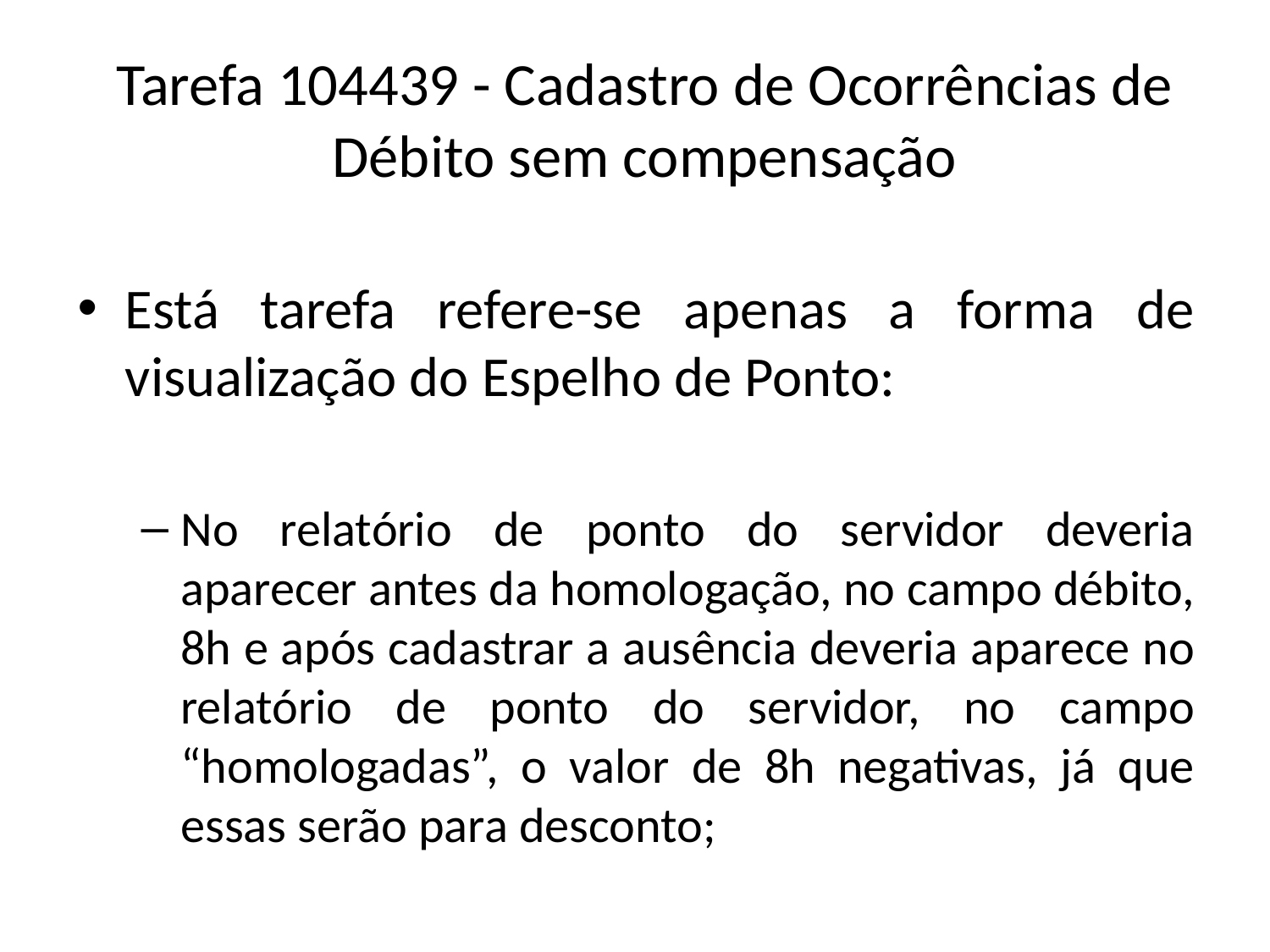

# Tarefa 104439 - Cadastro de Ocorrências de Débito sem compensação
Está tarefa refere-se apenas a forma de visualização do Espelho de Ponto:

No relatório de ponto do servidor deveria aparecer antes da homologação, no campo débito, 8h e após cadastrar a ausência deveria aparece no relatório de ponto do servidor, no campo “homologadas”, o valor de 8h negativas, já que essas serão para desconto;